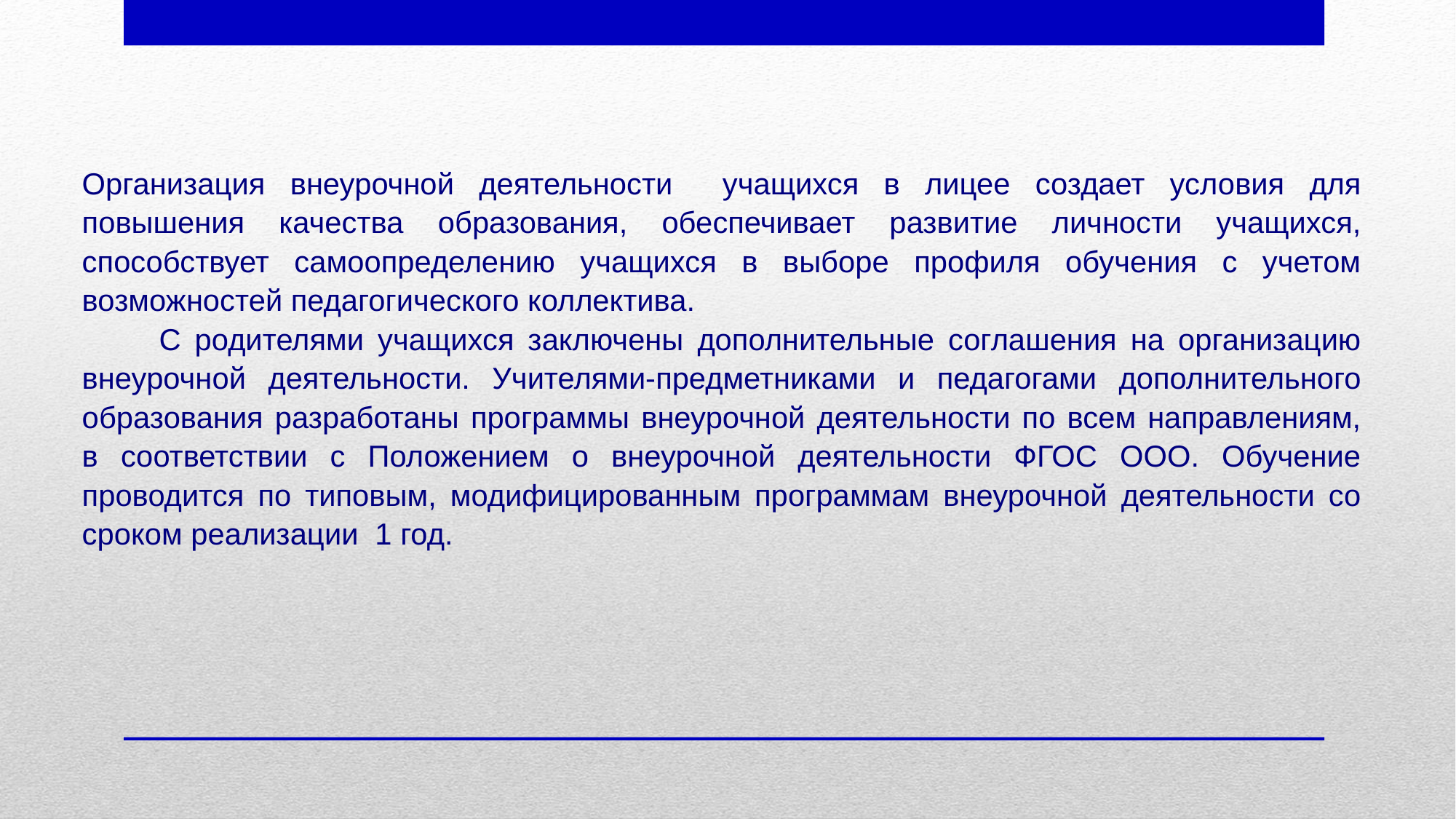

Организация внеурочной деятельности  учащихся в лицее создает условия для повышения качества образования, обеспечивает развитие личности учащихся, способствует самоопределению учащихся в выборе профиля обучения с учетом возможностей педагогического коллектива.
    С родителями учащихся заключены дополнительные соглашения на организацию внеурочной деятельности. Учителями-предметниками и педагогами дополнительного образования разработаны программы внеурочной деятельности по всем направлениям, в соответствии с Положением о внеурочной деятельности ФГОС ООО. Обучение проводится по типовым, модифицированным программам внеурочной деятельности со сроком реализации  1 год.